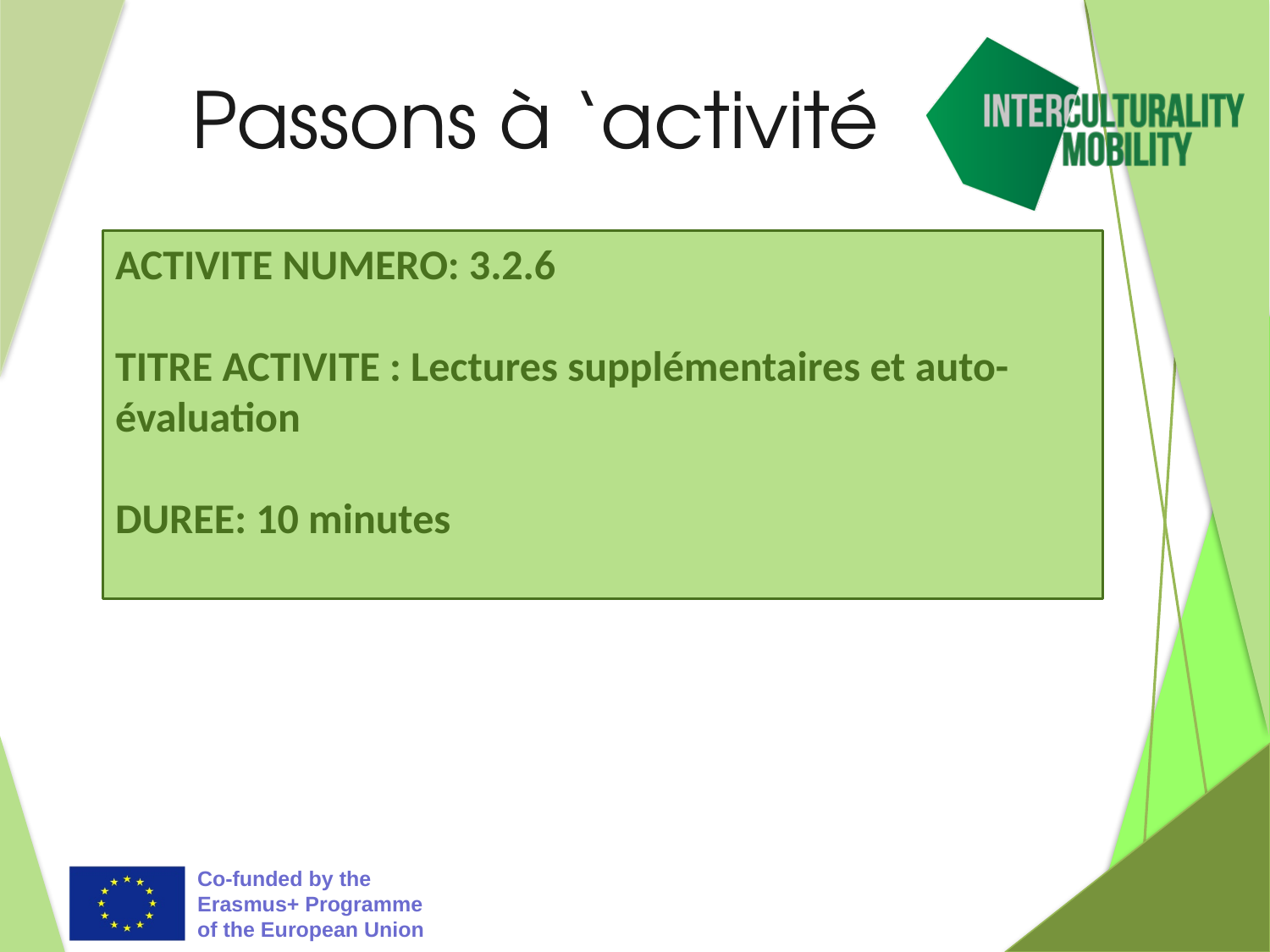

# Passons à ‘activité
ACTIVITE NUMERO: 3.2.6

TITRE ACTIVITE : Lectures supplémentaires et auto-évaluation

DUREE: 10 minutes